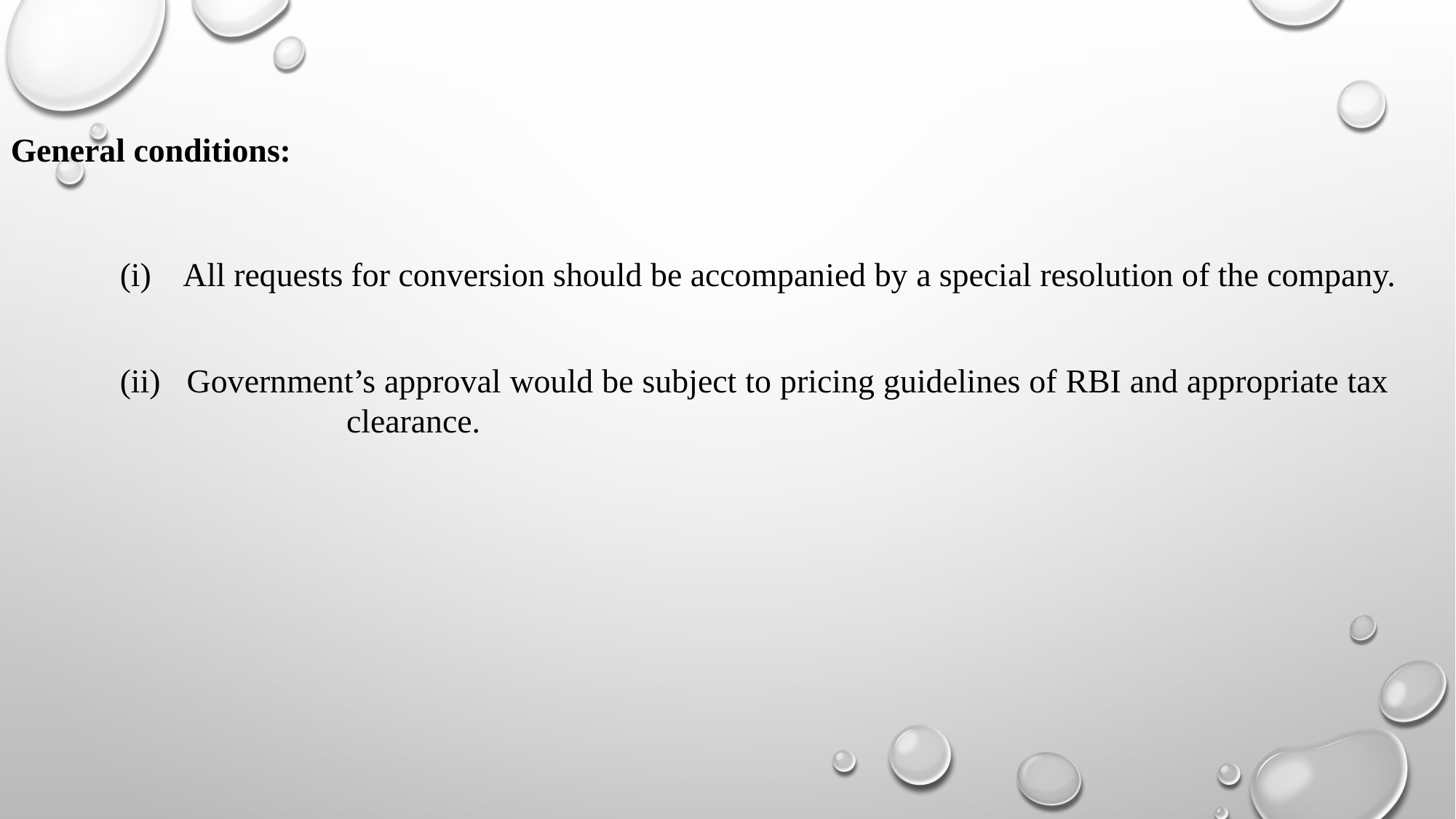

General conditions:

	(i)    All requests for conversion should be accompanied by a special resolution of the company.

	(ii)   Government’s approval would be subject to pricing guidelines of RBI and appropriate tax	  			 clearance.